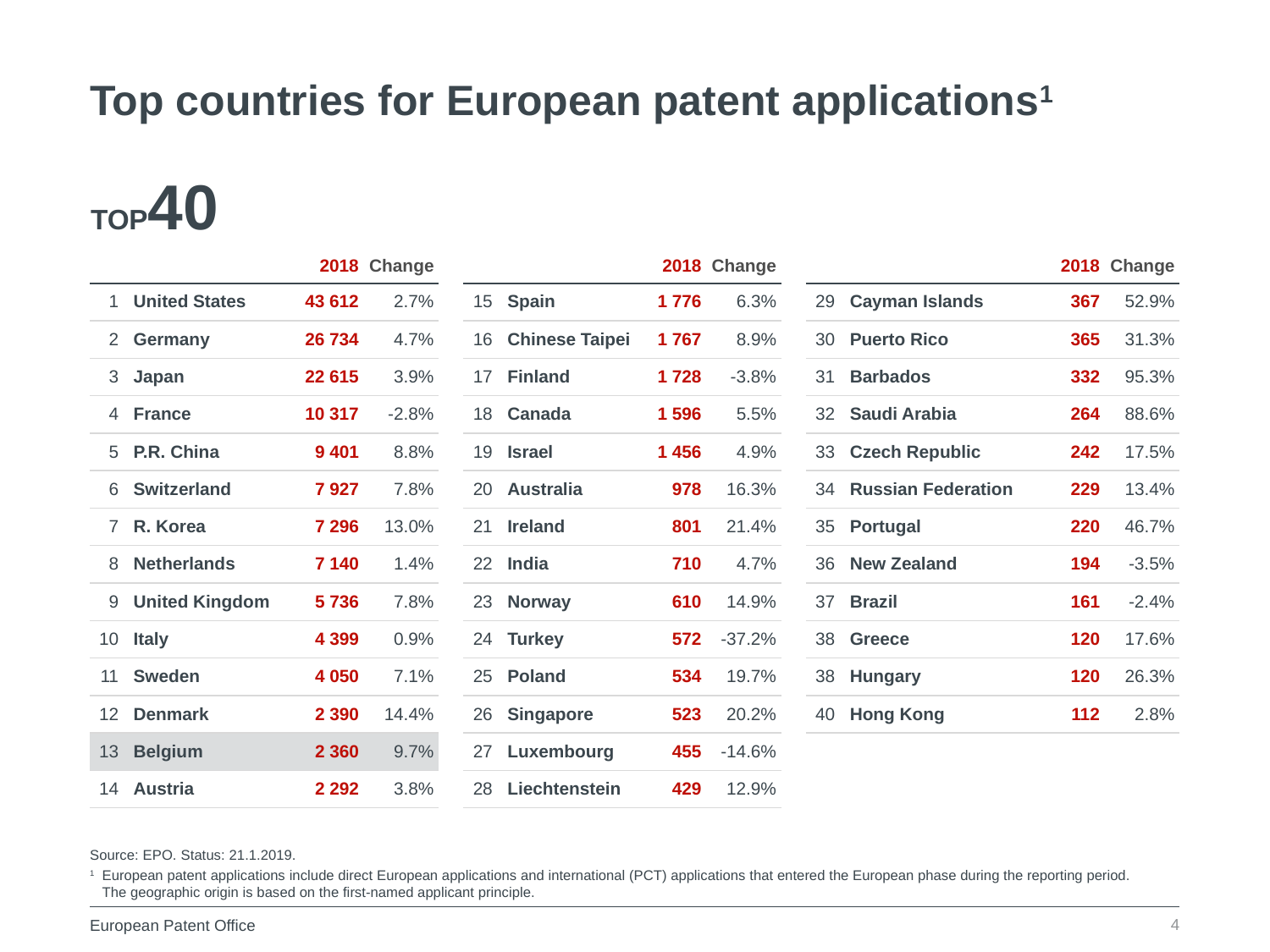

Top countries for European patent applications1
TOP40
|  |  | 2018 | Change |  |  |  | 2018 | Change |  |  |  | 2018 | Change |
| --- | --- | --- | --- | --- | --- | --- | --- | --- | --- | --- | --- | --- | --- |
| 1 | United States | 43 612 | 2.7% |  | 15 | Spain | 1 776 | 6.3% |  | 29 | Cayman Islands | 367 | 52.9% |
| 2 | Germany | 26 734 | 4.7% |  | 16 | Chinese Taipei | 1 767 | 8.9% |  | 30 | Puerto Rico | 365 | 31.3% |
| 3 | Japan | 22 615 | 3.9% |  | 17 | Finland | 1 728 | -3.8% |  | 31 | Barbados | 332 | 95.3% |
| 4 | France | 10 317 | -2.8% |  | 18 | Canada | 1 596 | 5.5% |  | 32 | Saudi Arabia | 264 | 88.6% |
| 5 | P.R. China | 9 401 | 8.8% |  | 19 | Israel | 1 456 | 4.9% |  | 33 | Czech Republic | 242 | 17.5% |
| 6 | Switzerland | 7 927 | 7.8% |  | 20 | Australia | 978 | 16.3% |  | 34 | Russian Federation | 229 | 13.4% |
| 7 | R. Korea | 7 296 | 13.0% |  | 21 | Ireland | 801 | 21.4% |  | 35 | Portugal | 220 | 46.7% |
| 8 | Netherlands | 7 140 | 1.4% |  | 22 | India | 710 | 4.7% |  | 36 | New Zealand | 194 | -3.5% |
| 9 | United Kingdom | 5 736 | 7.8% |  | 23 | Norway | 610 | 14.9% |  | 37 | Brazil | 161 | -2.4% |
| 10 | Italy | 4 399 | 0.9% |  | 24 | Turkey | 572 | -37.2% |  | 38 | Greece | 120 | 17.6% |
| 11 | Sweden | 4 050 | 7.1% |  | 25 | Poland | 534 | 19.7% |  | 38 | Hungary | 120 | 26.3% |
| 12 | Denmark | 2 390 | 14.4% |  | 26 | Singapore | 523 | 20.2% |  | 40 | Hong Kong | 112 | 2.8% |
| 13 | Belgium | 2 360 | 9.7% |  | 27 | Luxembourg | 455 | -14.6% |  |  |  |  |  |
| 14 | Austria | 2 292 | 3.8% |  | 28 | Liechtenstein | 429 | 12.9% |  |  |  |  |  |
Source: EPO. Status: 21.1.2019.
1	European patent applications include direct European applications and international (PCT) applications that entered the European phase during the reporting period.
The geographic origin is based on the first-named applicant principle.
4